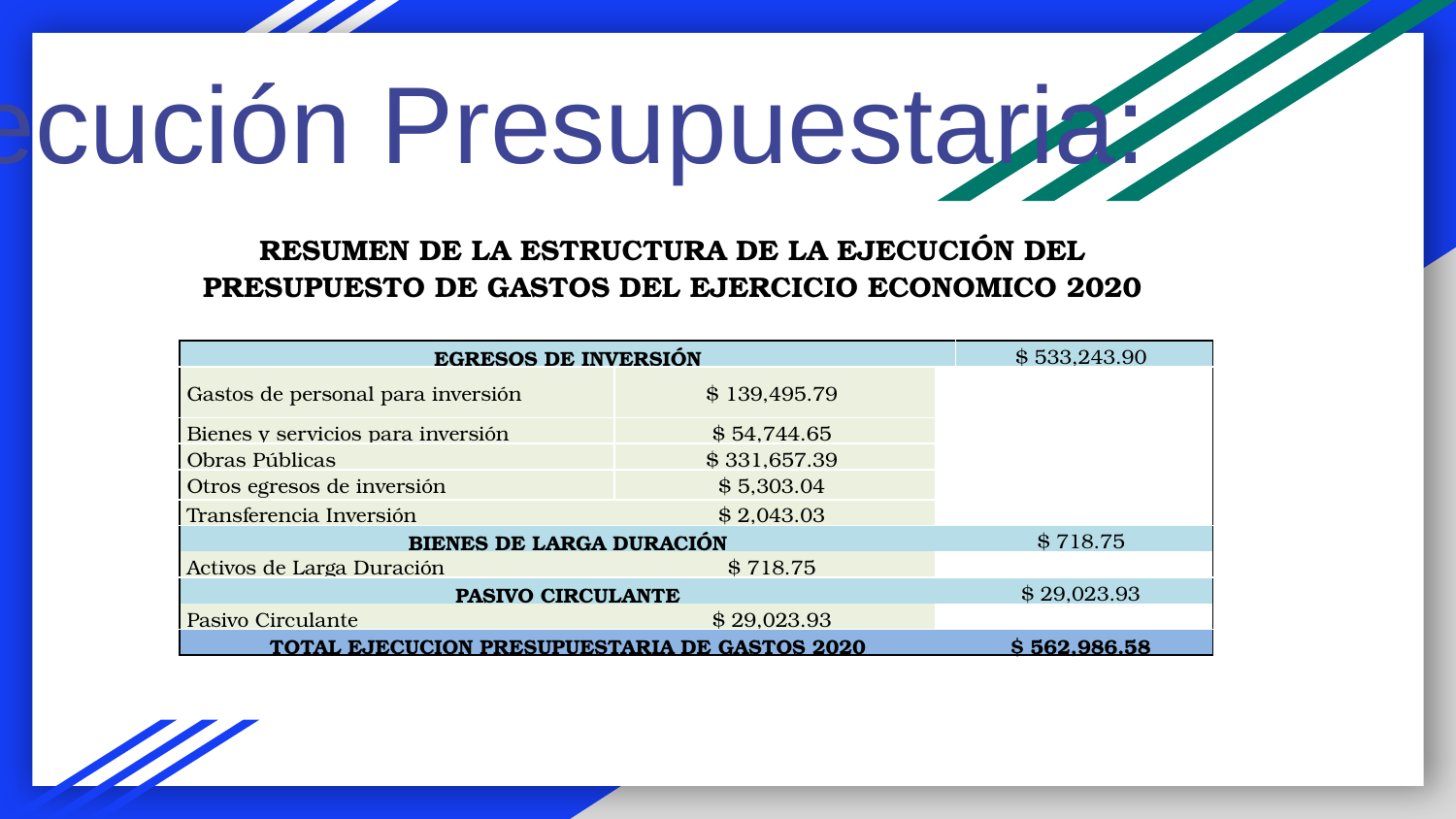

Ejecución Presupuestaria:
RESUMEN DE LA ESTRUCTURA DE LA EJECUCIÓN DEL PRESUPUESTO DE GASTOS DEL EJERCICIO ECONOMICO 2020
| EGRESOS DE INVERSIÓN |  |  | $ 533,243.90 |
| --- | --- | --- | --- |
| Gastos de personal para inversión | $ 139,495.79 |  |  |
| Bienes y servicios para inversión | $ 54,744.65 |  |  |
| Obras Públicas | $ 331,657.39 |  |  |
| Otros egresos de inversión | $ 5,303.04 |  |  |
| Transferencia Inversión | $ 2,043.03 |  |  |
| BIENES DE LARGA DURACIÓN |  |  | $ 718.75 |
| Activos de Larga Duración | $ 718.75 |  |  |
| PASIVO CIRCULANTE |  |  | $ 29,023.93 |
| Pasivo Circulante | $ 29,023.93 |  |  |
| TOTAL EJECUCION PRESUPUESTARIA DE GASTOS 2020 |  |  | $ 562,986.58 |